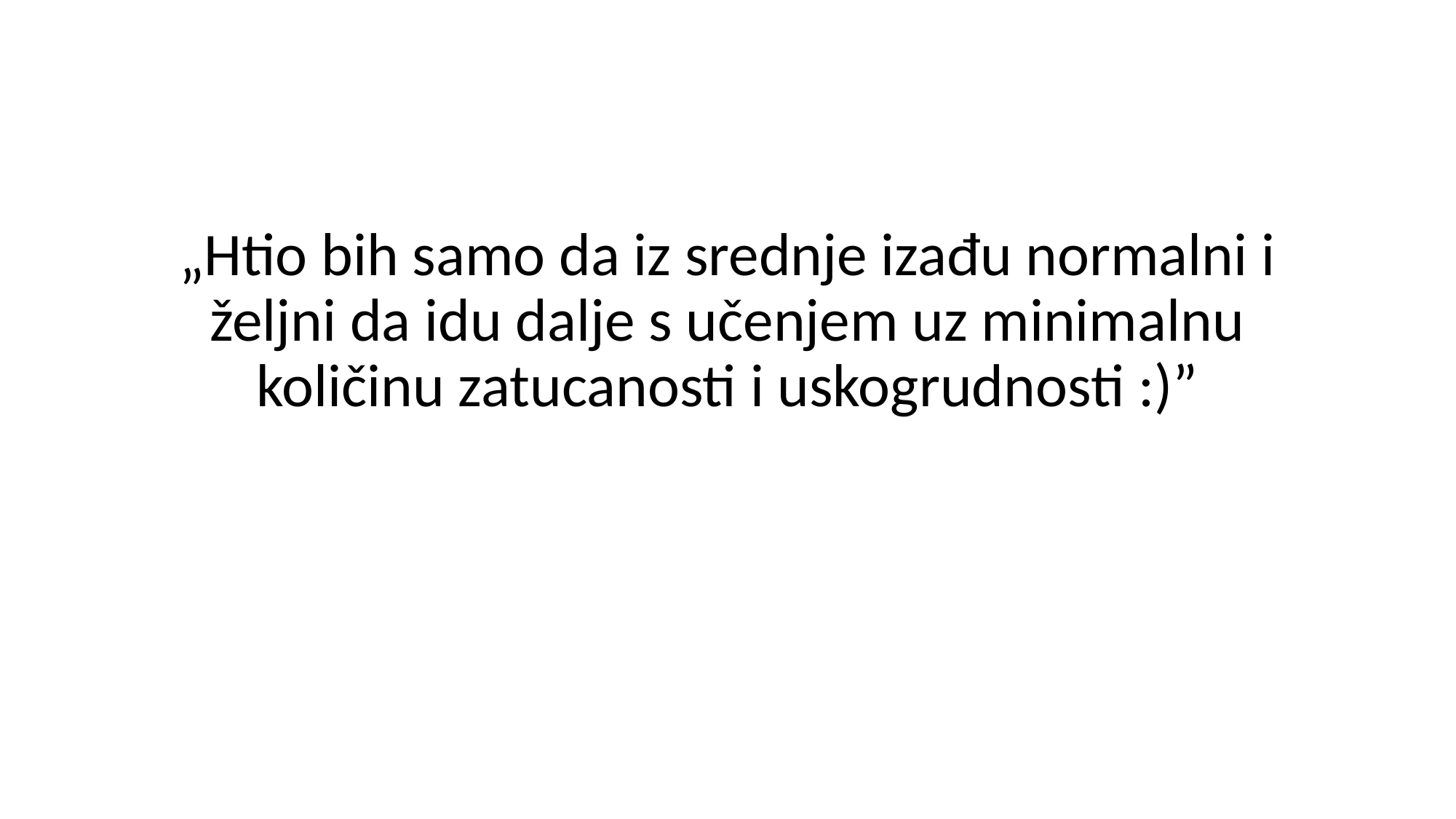

#
„Htio bih samo da iz srednje izađu normalni i željni da idu dalje s učenjem uz minimalnu količinu zatucanosti i uskogrudnosti :)”